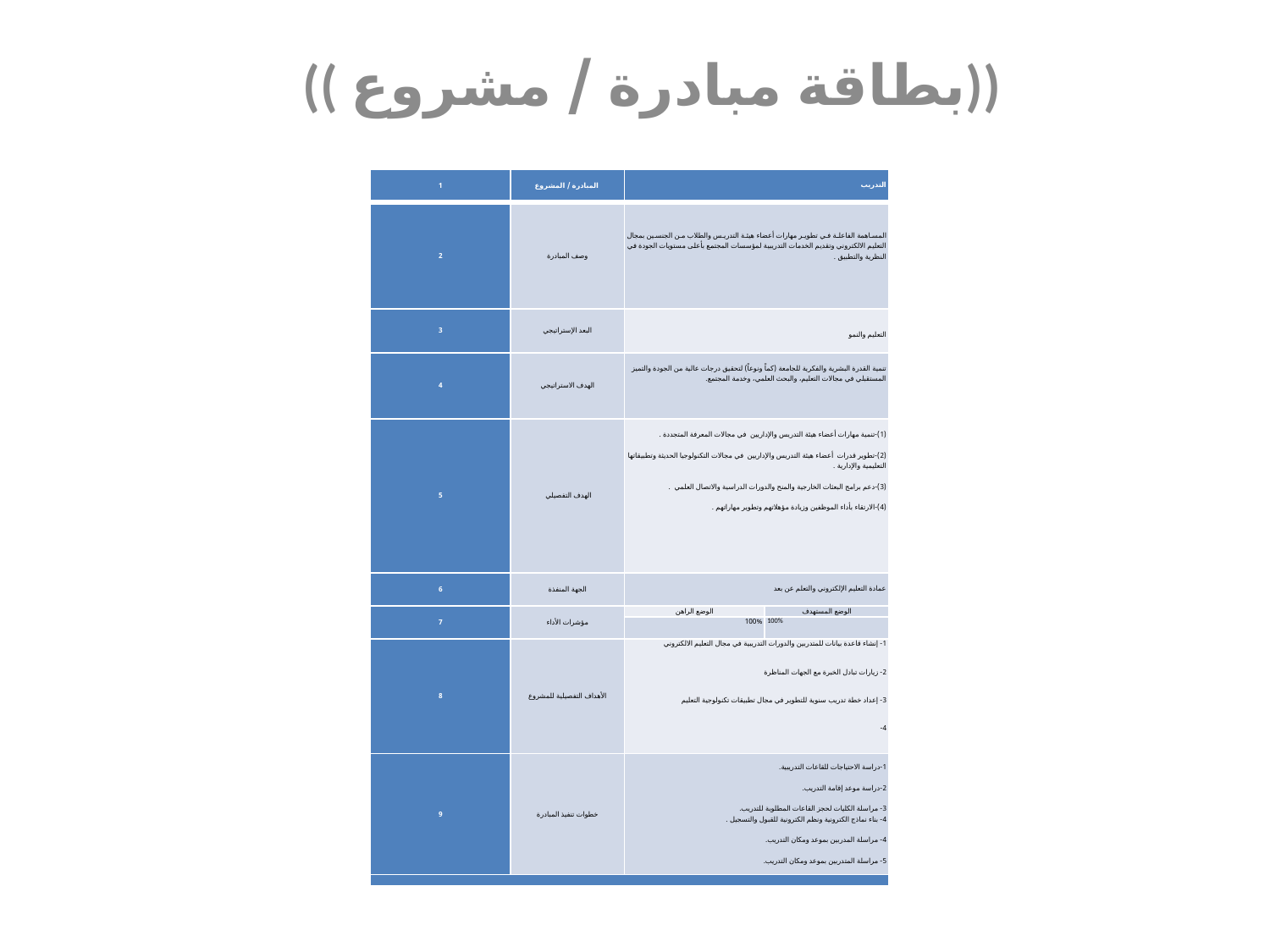

(( بطاقة مبادرة / مشروع))

| 1 | المبادرة / المشروع | التدريب |  |
| --- | --- | --- | --- |
| 2 | وصف المبادرة | المساهمة الفاعلة في تطوير مهارات أعضاء هيئة التدريس والطلاب من الجنسين بمجال التعليم الالكتروني وتقديم الخدمات التدريبية لمؤسسات المجتمع بأعلى مستويات الجودة في النظرية والتطبيق . |  |
| 3 | البعد الإستراتيجي | التعليم والنمو |  |
| 4 | الهدف الاستراتيجي | تنمية القدرة البشرية والفكرية للجامعة (كماً ونوعاً) لتحقيق درجات عالية من الجودة والتميز المستقبلي في مجالات التعليم، والبحث العلمي، وخدمة المجتمع. |  |
| 5 | الهدف التفصيلي | (1)-تنمية مهارات أعضاء هيئة التدريس والإداريين في مجالات المعرفة المتجددة .   (2)-تطوير قدرات أعضاء هيئة التدريس والإداريين في مجالات التكنولوجيا الحديثة وتطبيقاتها التعليمية والإدارية .   (3)-دعم برامج البعثات الخارجية والمنح والدورات الدراسية والاتصال العلمي .   (4)-الارتقاء بأداء الموظفين وزيادة مؤهلاتهم وتطوير مهاراتهم . |  |
| 6 | الجهة المنفذة | عمادة التعليم الإلكتروني والتعلم عن بعد |  |
| 7 | مؤشرات الأداء | الوضع الراهن | الوضع المستهدف |
|  |  | 100% | 100% |
| 8 | الأهداف التفصيلية للمشروع | 1- إنشاء قاعدة بيانات للمتدربين والدورات التدريبية في مجال التعليم الالكتروني 2- زيارات تبادل الخبرة مع الجهات المناظرة 3- إعداد خطة تدريب سنوية للتطوير في مجال تطبيقات تكنولوجية التعليم 4- |  |
| 9 | خطوات تنفيذ المبادرة | 1-دراسة الاحتياجات للقاعات التدريبية.   2-دراسة موعد إقامة التدريب.   3- مراسلة الكليات لحجز القاعات المطلوبة للتدريب. 4- بناء نماذج الكترونية ونظم الكترونية للقبول والتسجيل .   4- مراسلة المدربين بموعد ومكان التدريب.   5- مراسلة المتدربين بموعد ومكان التدريب. |  |
|  |  |  |  |